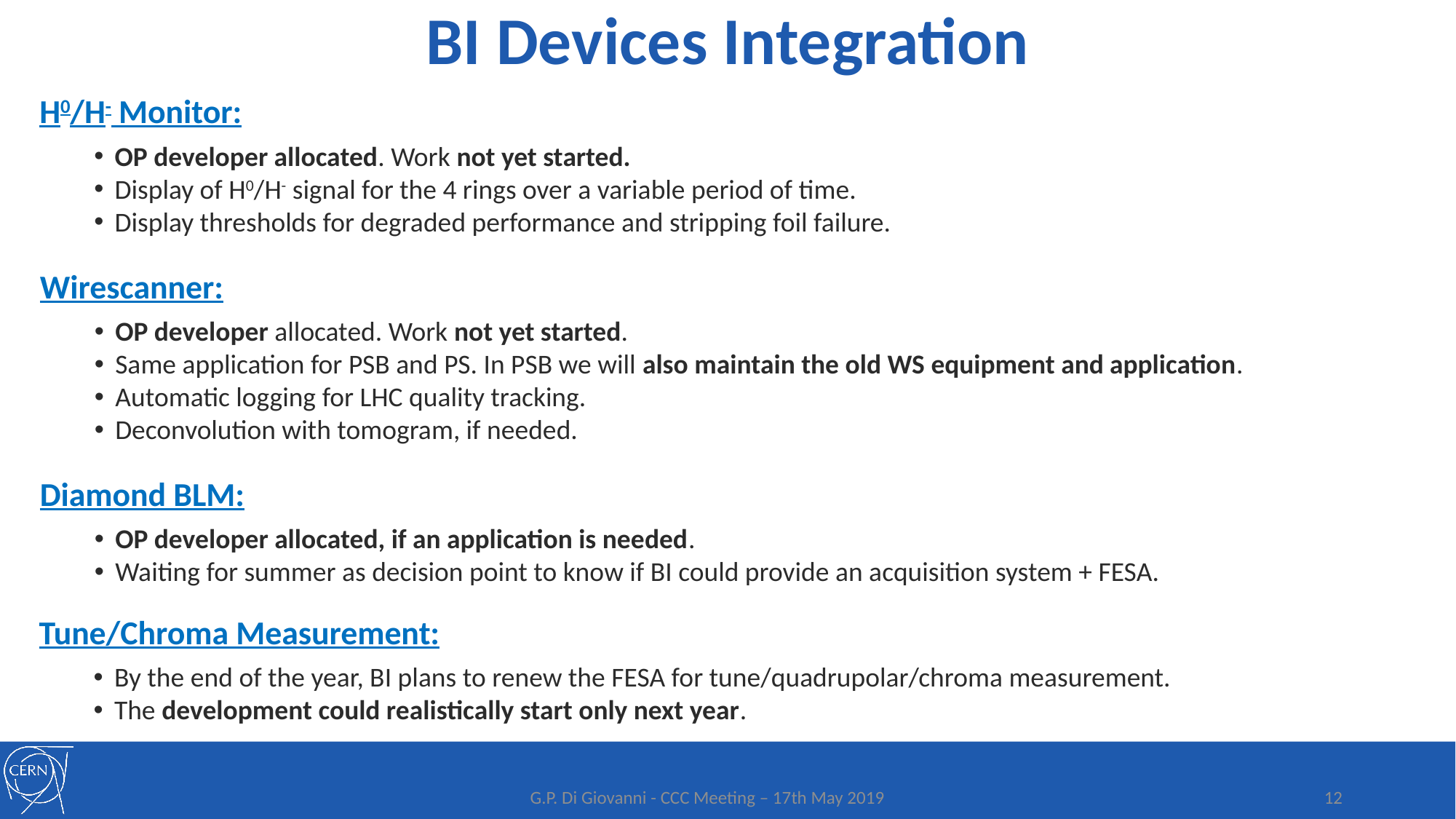

BI Devices Integration
H0/H- Monitor:

OP developer allocated. Work not yet started.
Display of H0/H- signal for the 4 rings over a variable period of time.
Display thresholds for degraded performance and stripping foil failure.
Wirescanner:

OP developer allocated. Work not yet started.
Same application for PSB and PS. In PSB we will also maintain the old WS equipment and application.
Automatic logging for LHC quality tracking.
Deconvolution with tomogram, if needed.
Diamond BLM:

OP developer allocated, if an application is needed.
Waiting for summer as decision point to know if BI could provide an acquisition system + FESA.
Tune/Chroma Measurement:

By the end of the year, BI plans to renew the FESA for tune/quadrupolar/chroma measurement.
The development could realistically start only next year.
G.P. Di Giovanni - CCC Meeting – 17th May 2019
12